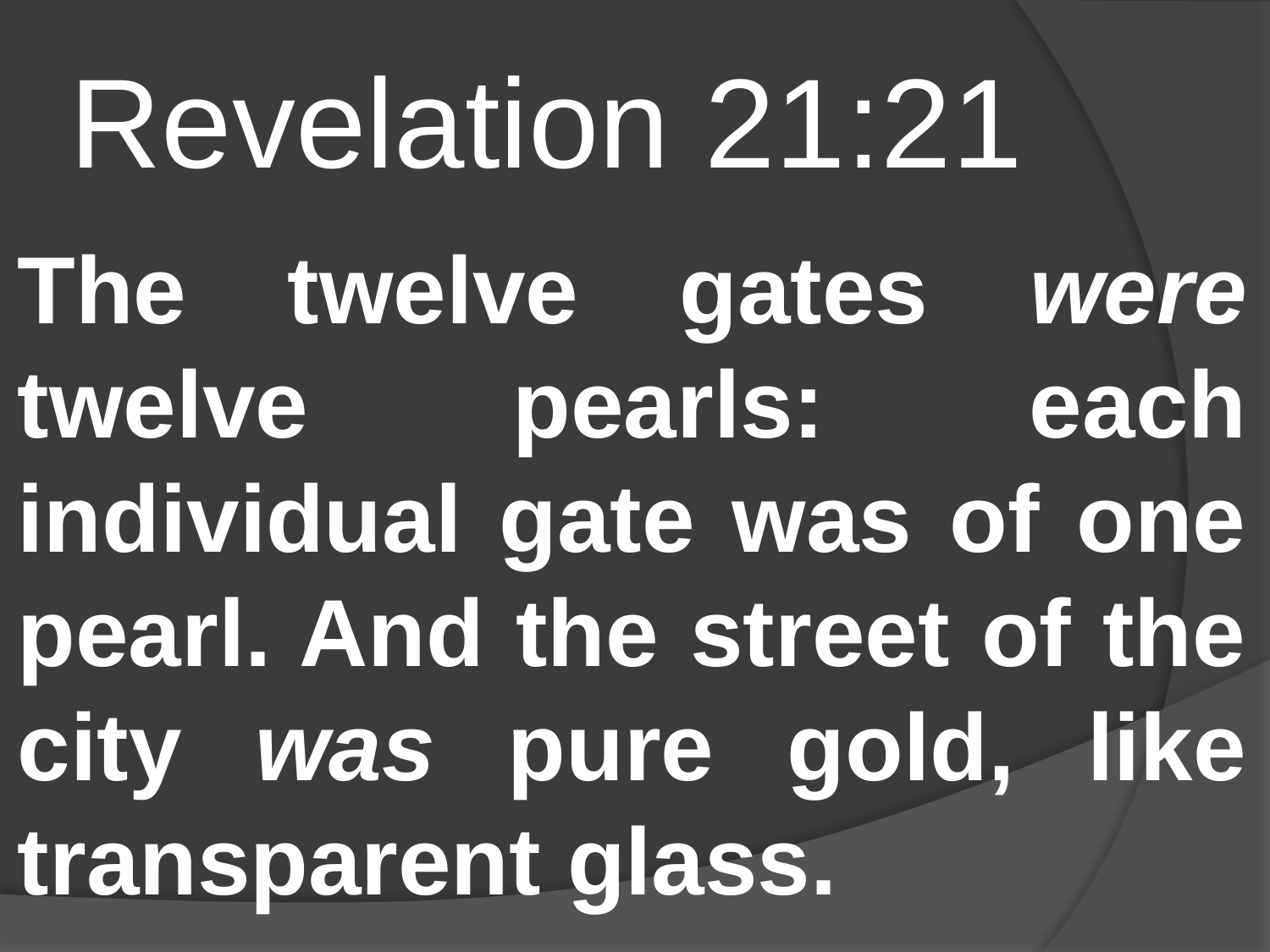

# Revelation 21:21
The twelve gates were twelve pearls: each individual gate was of one pearl. And the street of the city was pure gold, like transparent glass.